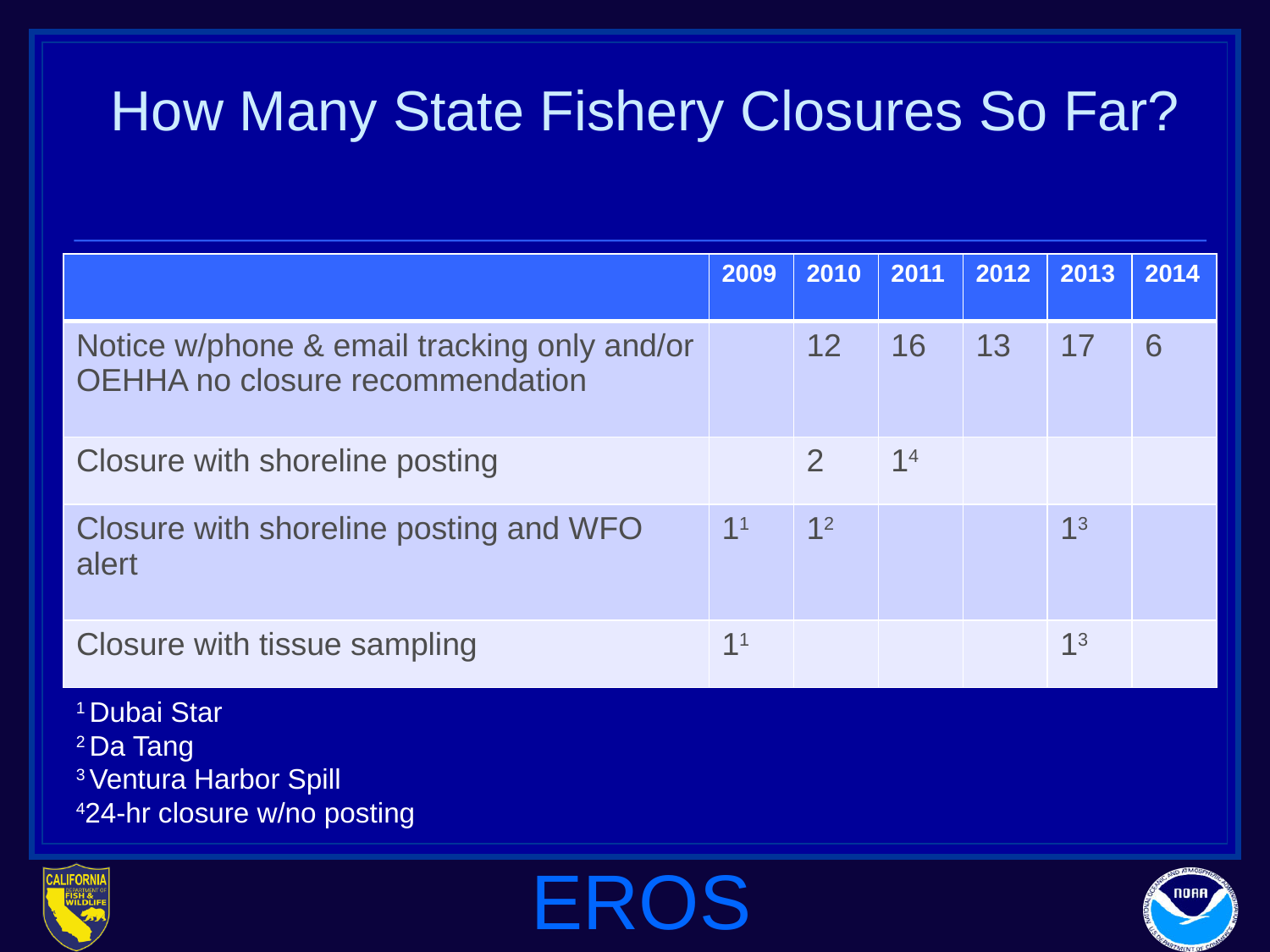

# How Many State Fishery Closures So Far?
|  | 2009 | 2010 | 2011 | 2012 | 2013 | 2014 |
| --- | --- | --- | --- | --- | --- | --- |
| Notice w/phone & email tracking only and/or OEHHA no closure recommendation |  | 12 | 16 | 13 | 17 | 6 |
| Closure with shoreline posting |  | 2 | 14 |  |  |  |
| Closure with shoreline posting and WFO alert | 11 | 12 |  |  | 13 |  |
| Closure with tissue sampling | 11 |  |  |  | 13 |  |
1 Dubai Star
2 Da Tang
3 Ventura Harbor Spill
424-hr closure w/no posting